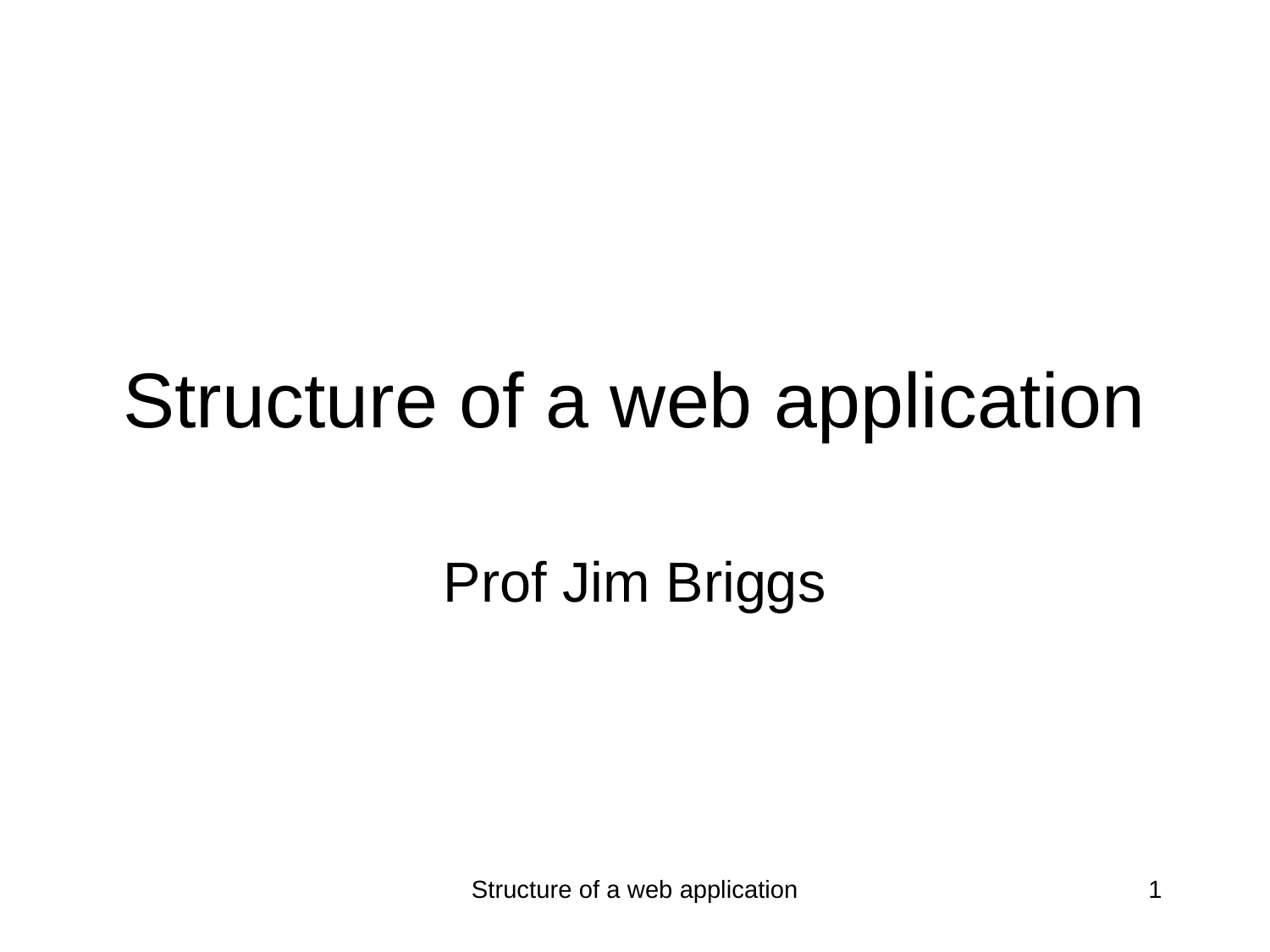

# Structure of a web application
Prof Jim Briggs
Structure of a web application
1